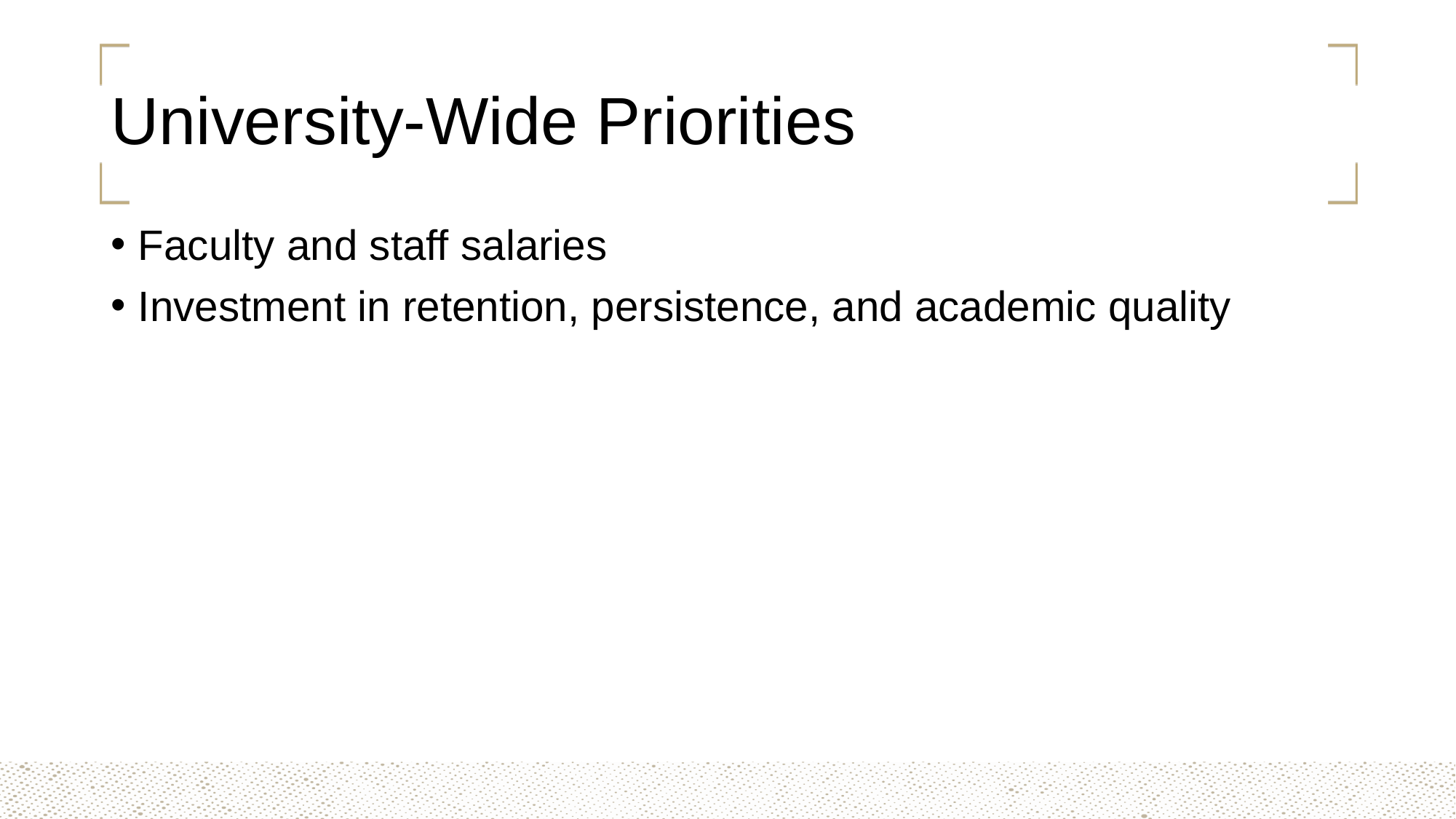

# University-Wide Priorities
Faculty and staff salaries
Investment in retention, persistence, and academic quality